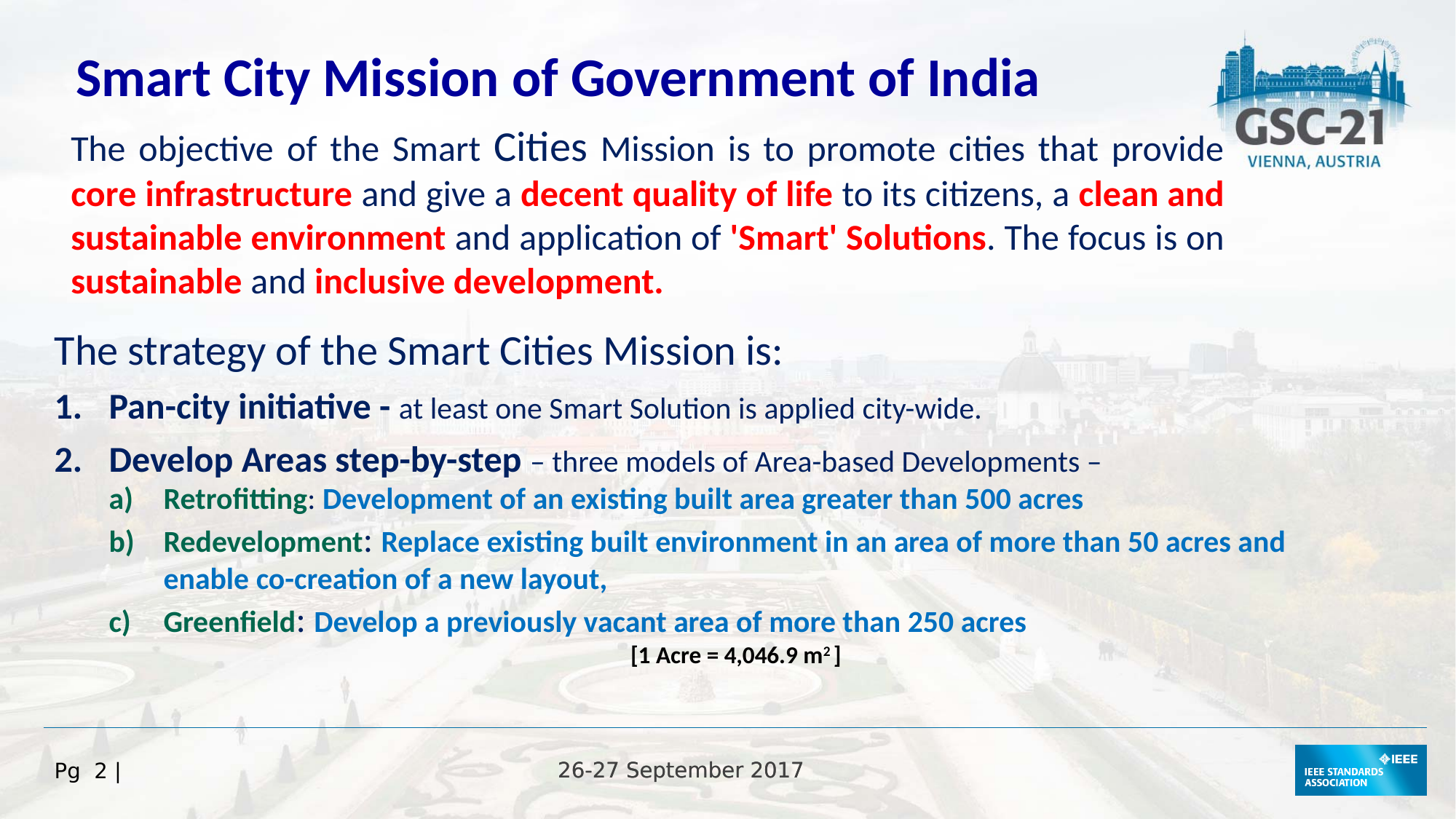

Smart City Mission of Government of India
The objective of the Smart Cities Mission is to promote cities that provide core infrastructure and give a decent quality of life to its citizens, a clean and sustainable environment and application of 'Smart' Solutions. The focus is on sustainable and inclusive development.
The strategy of the Smart Cities Mission is:
Pan-city initiative - at least one Smart Solution is applied city-wide.
Develop Areas step-by-step – three models of Area-based Developments –
Retrofitting: Development of an existing built area greater than 500 acres
Redevelopment: Replace existing built environment in an area of more than 50 acres and enable co-creation of a new layout,
Greenfield: Develop a previously vacant area of more than 250 acres
[1 Acre = 4,046.9 m2 ]
Pg  2 |